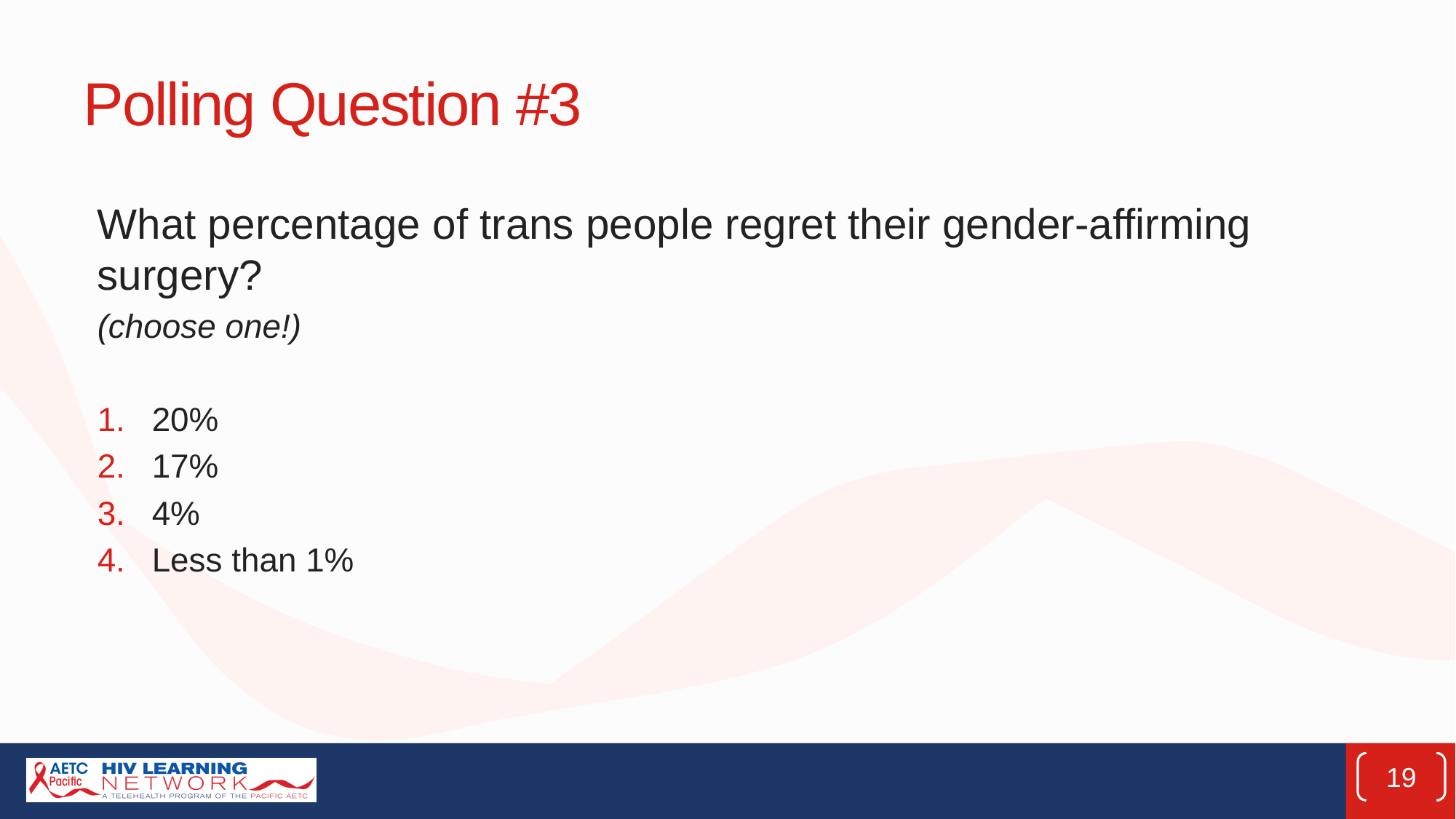

# Polling Question #3
What percentage of trans people regret their gender-affirming surgery?
(choose one!)

20%
17%
4%
Less than 1%

19